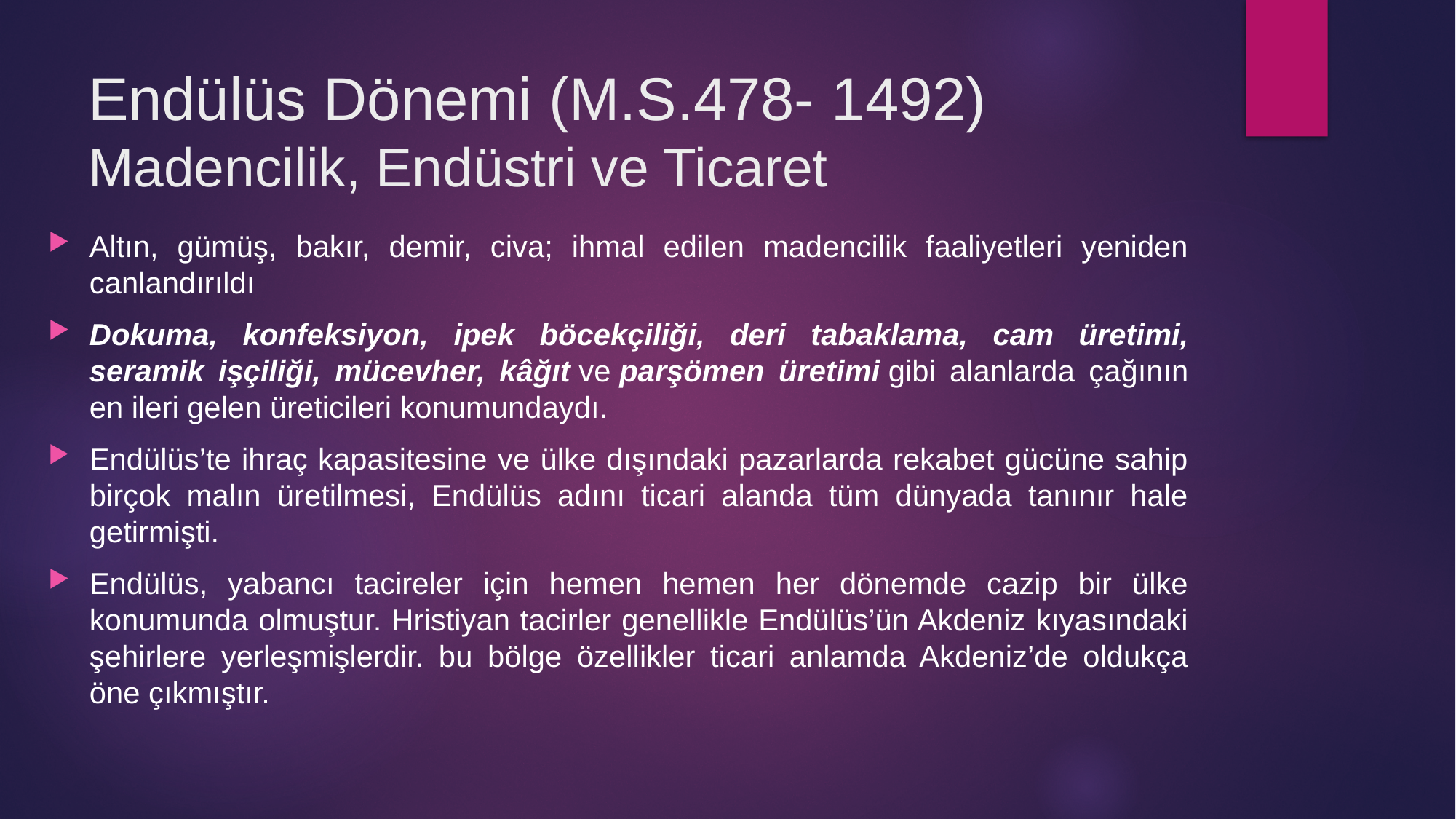

# Endülüs Dönemi (M.S.478- 1492) Madencilik, Endüstri ve Ticaret
Altın, gümüş, bakır, demir, civa; ihmal edilen madencilik faaliyetleri yeniden canlandırıldı
Dokuma, konfeksiyon, ipek böcekçiliği, deri tabaklama, cam üretimi, seramik işçiliği, mücevher, kâğıt ve parşömen üretimi gibi alanlarda çağının en ileri gelen üreticileri konumundaydı.
Endülüs’te ihraç kapasitesine ve ülke dışındaki pazarlarda rekabet gücüne sahip birçok malın üretilmesi, Endülüs adını ticari alanda tüm dünyada tanınır hale getirmişti.
Endülüs, yabancı tacireler için hemen hemen her dönemde cazip bir ülke konumunda olmuştur. Hristiyan tacirler genellikle Endülüs’ün Akdeniz kıyasındaki şehirlere yerleşmişlerdir. bu bölge özellikler ticari anlamda Akdeniz’de oldukça öne çıkmıştır.